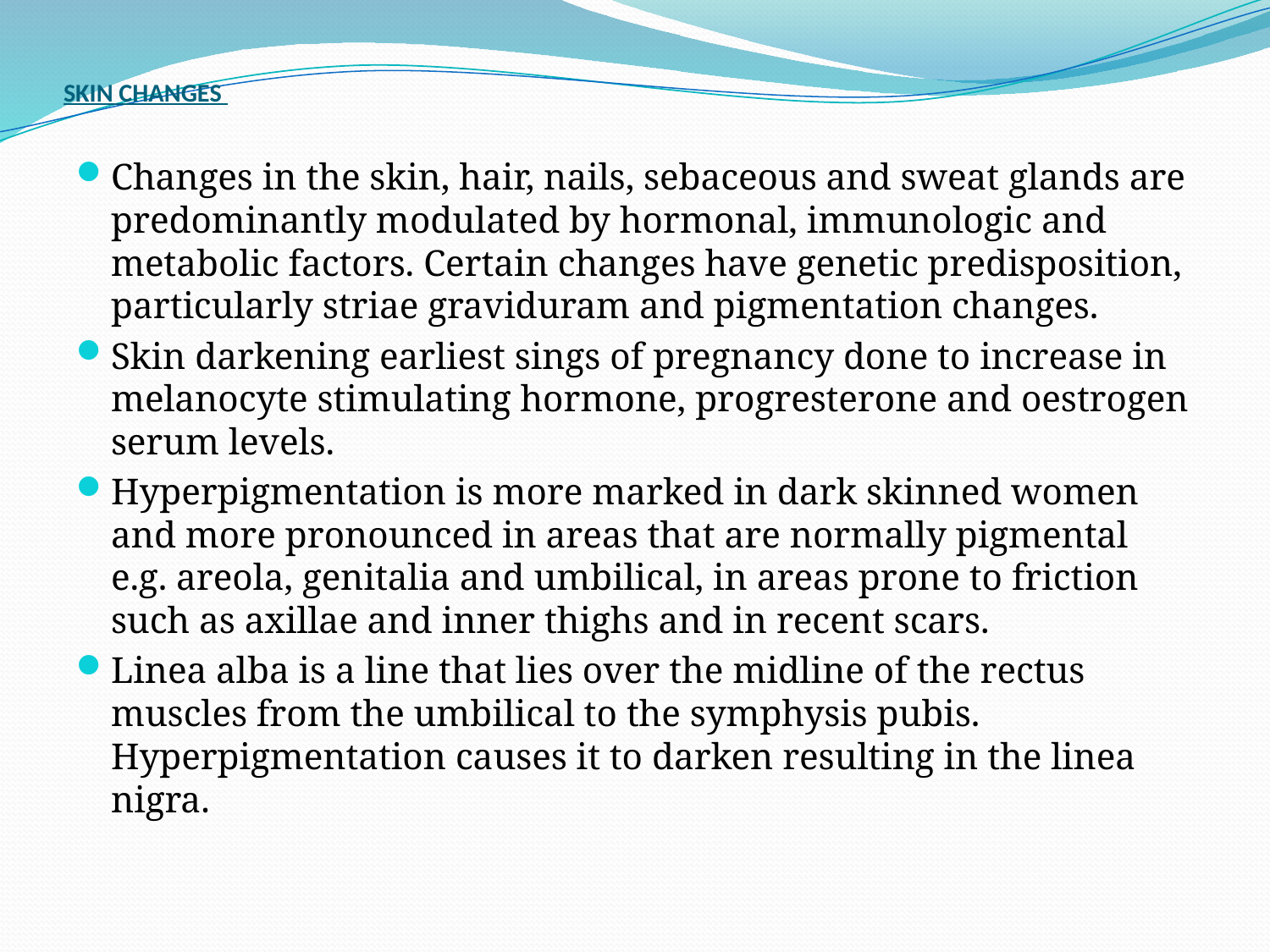

# SKIN CHANGES
Changes in the skin, hair, nails, sebaceous and sweat glands are predominantly modulated by hormonal, immunologic and metabolic factors. Certain changes have genetic predisposition, particularly striae graviduram and pigmentation changes.
Skin darkening earliest sings of pregnancy done to increase in melanocyte stimulating hormone, progresterone and oestrogen serum levels.
Hyperpigmentation is more marked in dark skinned women and more pronounced in areas that are normally pigmental e.g. areola, genitalia and umbilical, in areas prone to friction such as axillae and inner thighs and in recent scars.
Linea alba is a line that lies over the midline of the rectus muscles from the umbilical to the symphysis pubis. Hyperpigmentation causes it to darken resulting in the linea nigra.